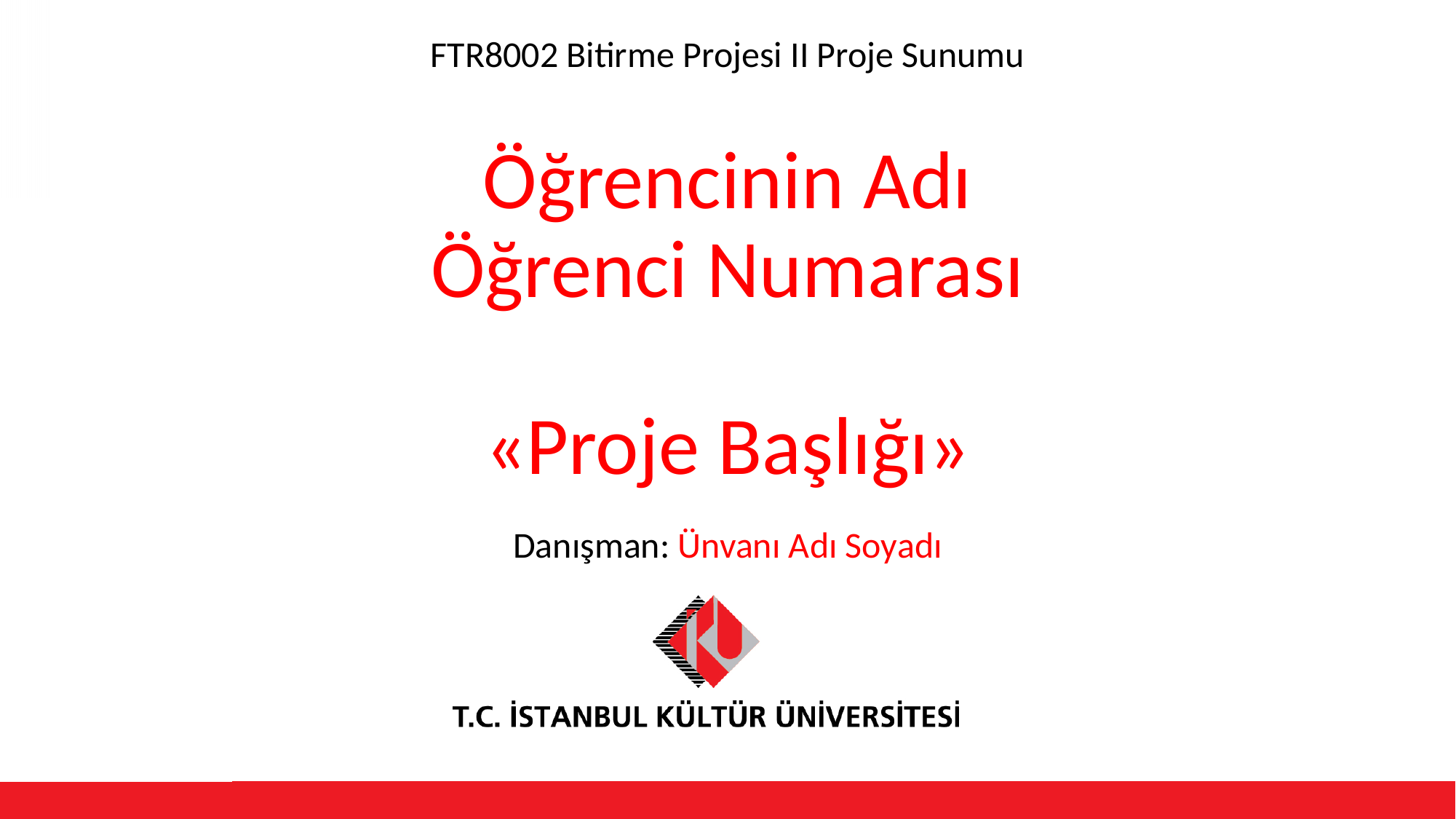

FTR8002 Bitirme Projesi II Proje Sunumu
# Öğrencinin Adı Öğrenci Numarası «Proje Başlığı»
Danışman: Ünvanı Adı Soyadı